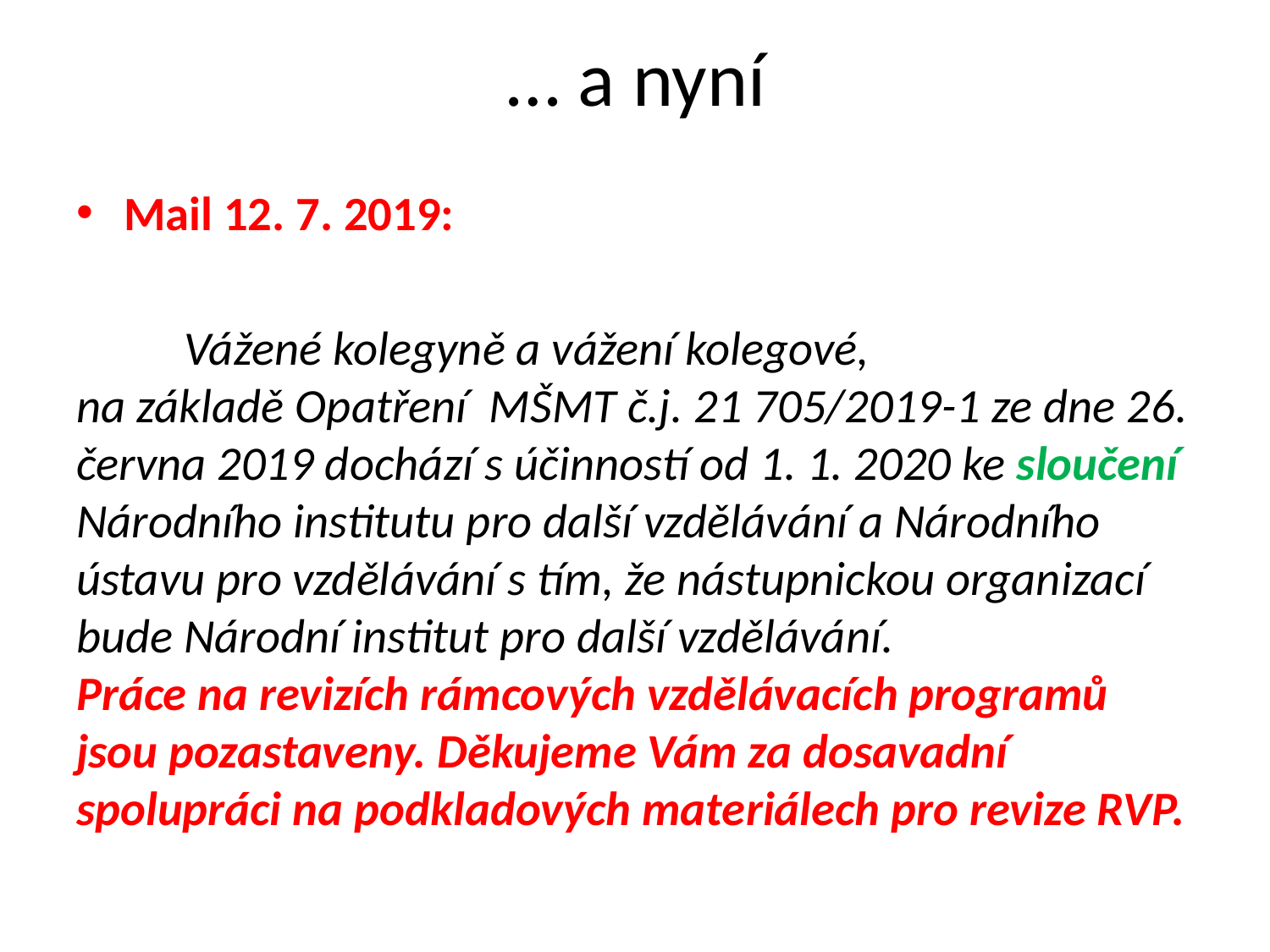

# … a nyní
Mail 12. 7. 2019:

  	Vážené kolegyně a vážení kolegové,
na základě Opatření  MŠMT č.j. 21 705/2019-1 ze dne 26. června 2019 dochází s účinností od 1. 1. 2020 ke sloučení Národního institutu pro další vzdělávání a Národního ústavu pro vzdělávání s tím, že nástupnickou organizací bude Národní institut pro další vzdělávání.
Práce na revizích rámcových vzdělávacích programů jsou pozastaveny. Děkujeme Vám za dosavadní spolupráci na podkladových materiálech pro revize RVP.